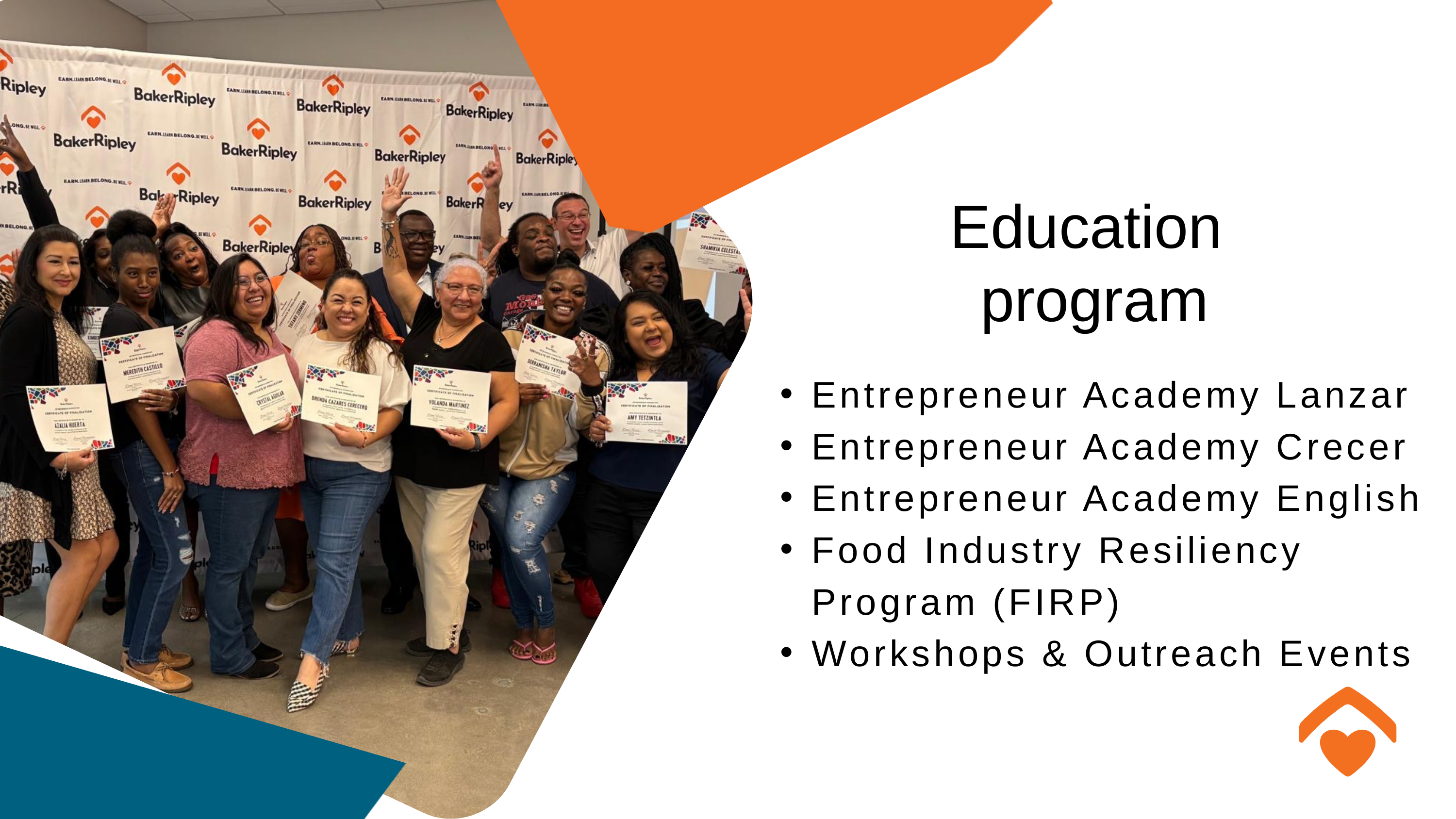

Education
program
Entrepreneur Academy Lanzar​
Entrepreneur Academy Crecer ​
Entrepreneur Academy English
Food Industry Resiliency Program (FIRP)
Workshops & Outreach Events